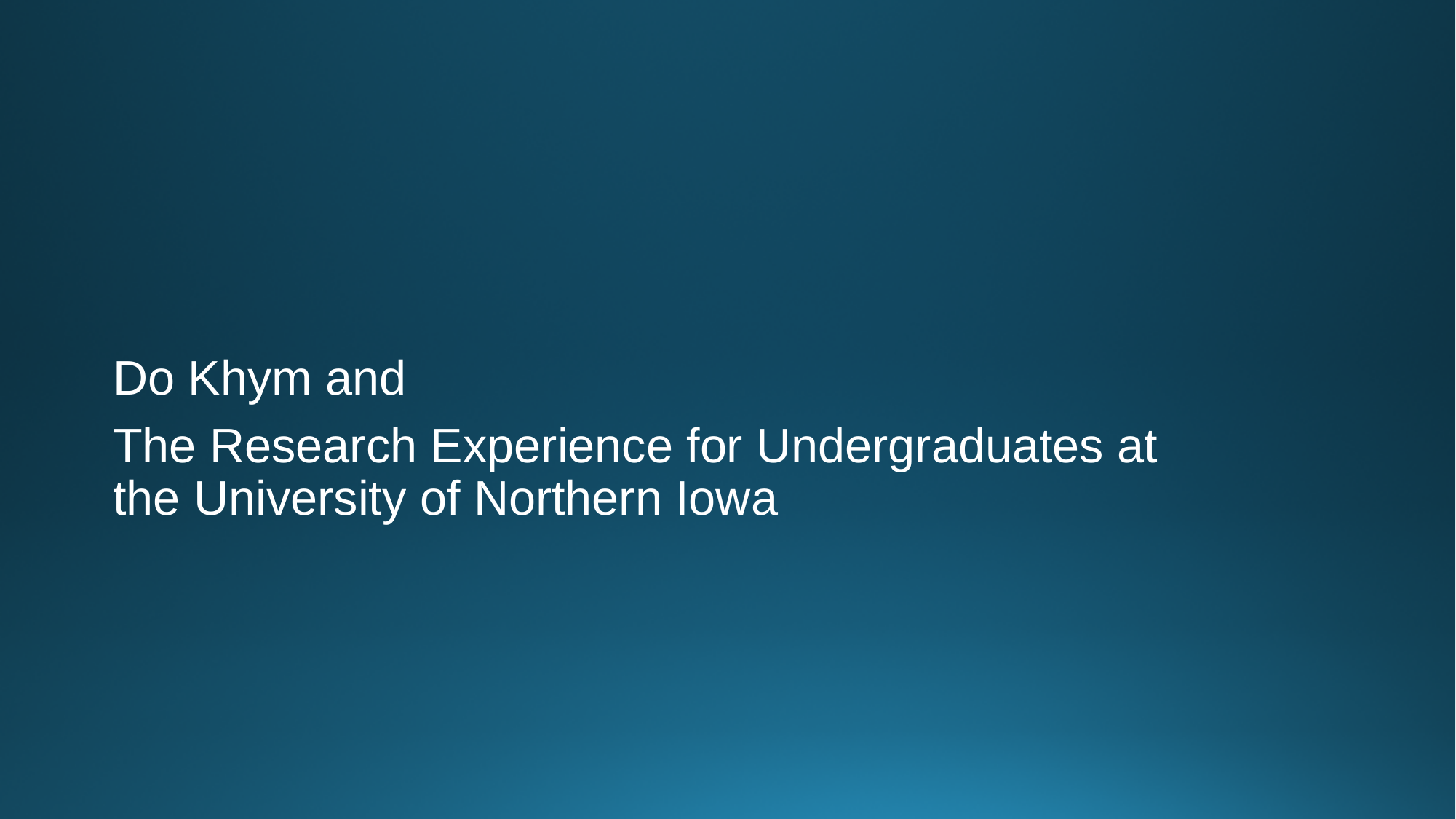

Do Khym and
The Research Experience for Undergraduates at the University of Northern Iowa
#